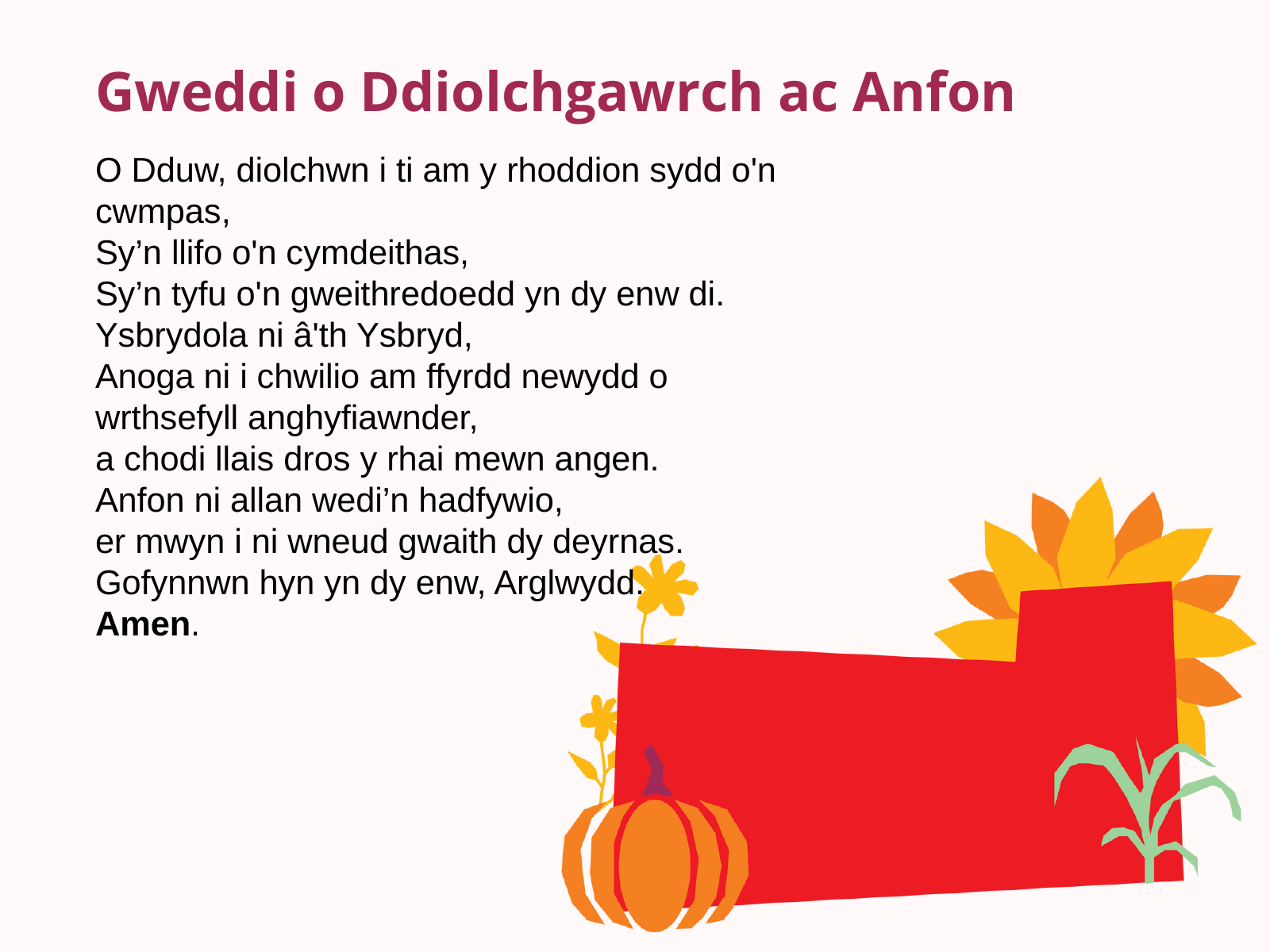

Gweddi o Ddiolchgawrch ac Anfon
O Dduw, diolchwn i ti am y rhoddion sydd o'n
cwmpas,
Sy’n llifo o'n cymdeithas,
Sy’n tyfu o'n gweithredoedd yn dy enw di.
Ysbrydola ni â'th Ysbryd,
Anoga ni i chwilio am ffyrdd newydd o
wrthsefyll anghyfiawnder,
a chodi llais dros y rhai mewn angen.
Anfon ni allan wedi’n hadfywio,
er mwyn i ni wneud gwaith dy deyrnas.
Gofynnwn hyn yn dy enw, Arglwydd.
Amen.